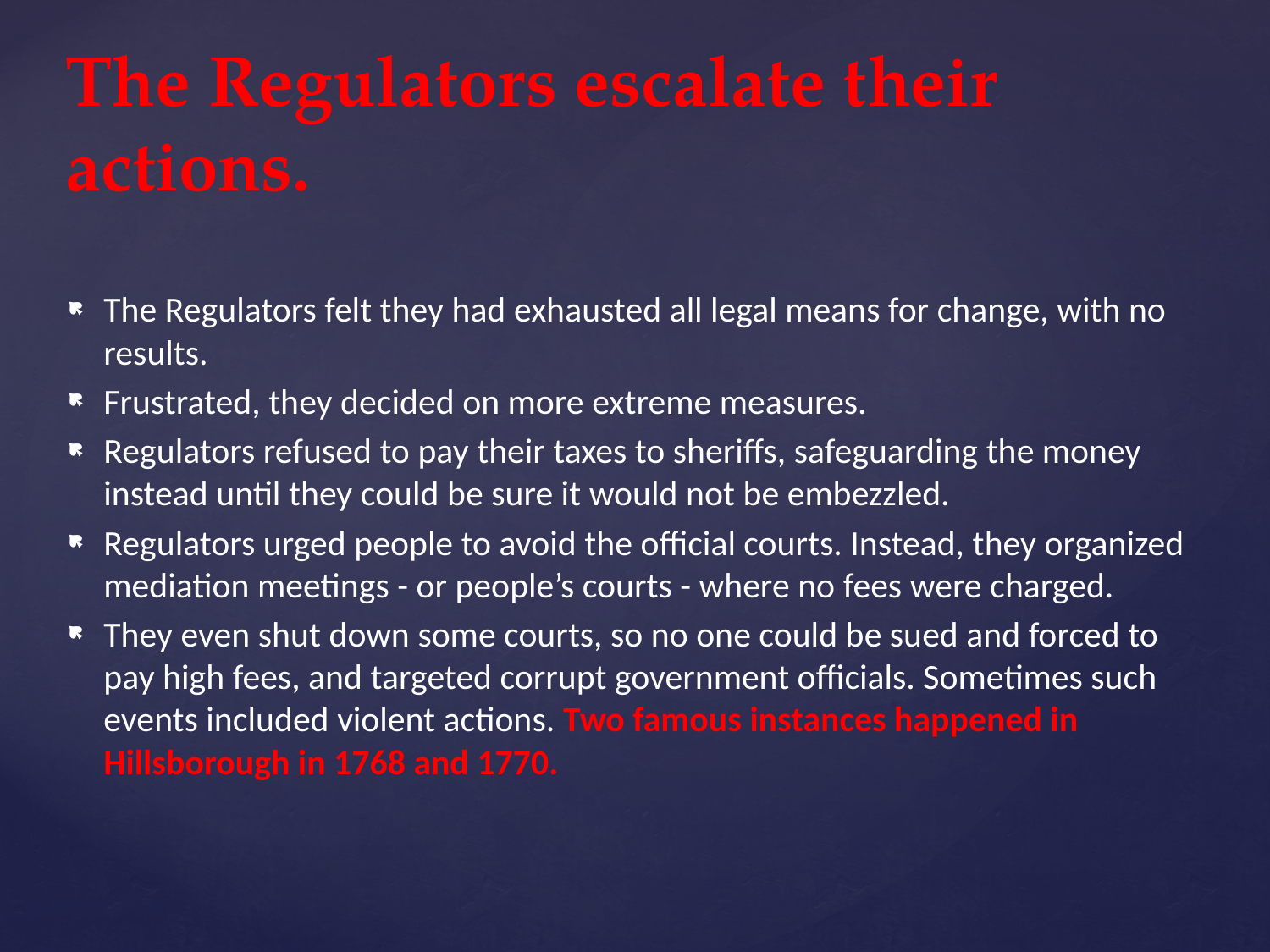

# The Regulators escalate their actions.
The Regulators felt they had exhausted all legal means for change, with no results.
Frustrated, they decided on more extreme measures.
Regulators refused to pay their taxes to sheriffs, safeguarding the money instead until they could be sure it would not be embezzled.
Regulators urged people to avoid the official courts. Instead, they organized mediation meetings - or people’s courts - where no fees were charged.
They even shut down some courts, so no one could be sued and forced to pay high fees, and targeted corrupt government officials. Sometimes such events included violent actions. Two famous instances happened in Hillsborough in 1768 and 1770.